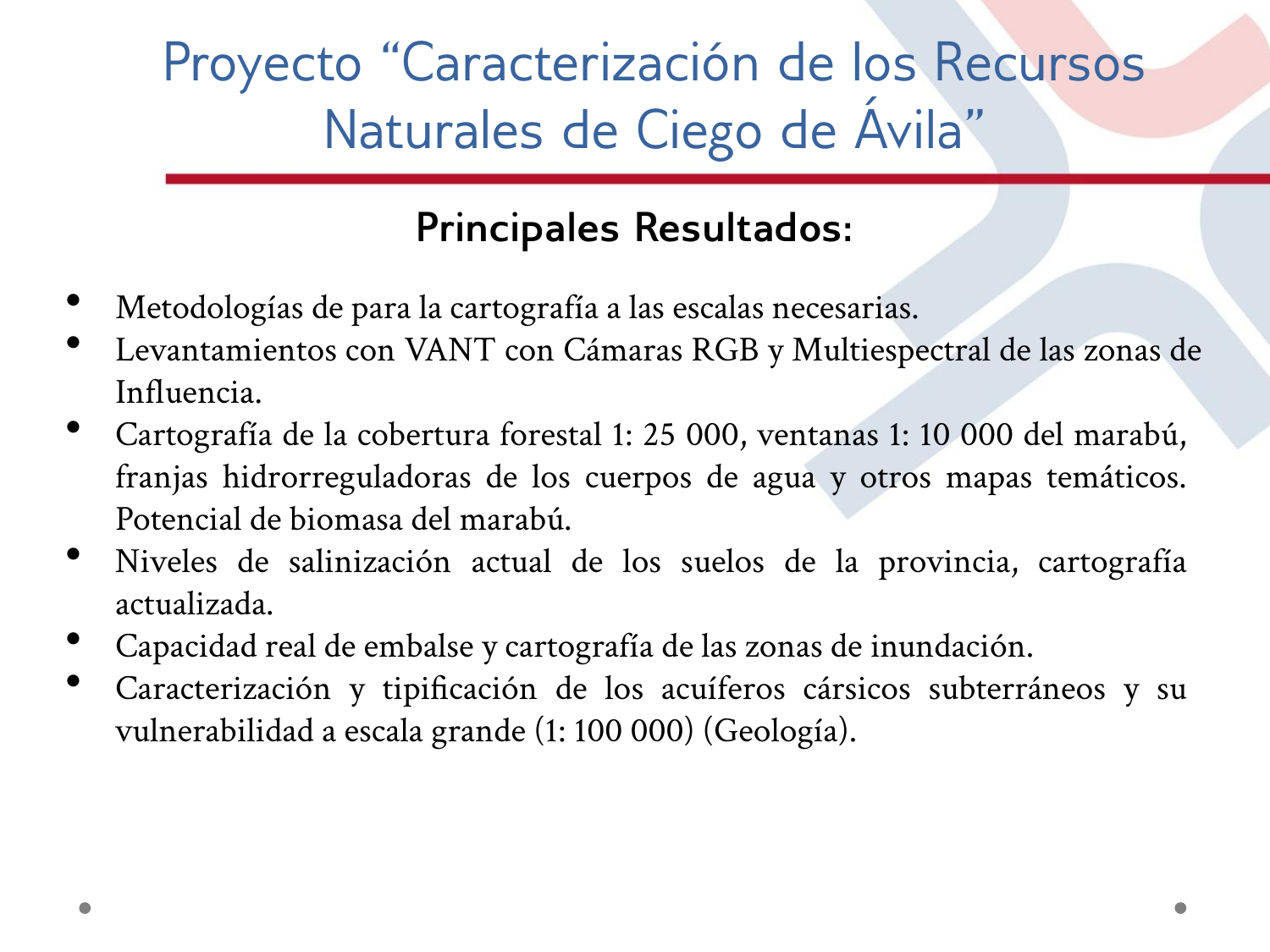

Proyecto “Caracterización de los Recursos Naturales de Ciego de Ávila”
Principales Resultados:
Metodologías de para la cartografía a las escalas necesarias.
Levantamientos con VANT con Cámaras RGB y Multiespectral de las zonas de Influencia.
Cartografía de la cobertura forestal 1: 25 000, ventanas 1: 10 000 del marabú, franjas hidrorreguladoras de los cuerpos de agua y otros mapas temáticos. Potencial de biomasa del marabú.
Niveles de salinización actual de los suelos de la provincia, cartografía actualizada.
Capacidad real de embalse y cartografía de las zonas de inundación.
Caracterización y tipificación de los acuíferos cársicos subterráneos y su vulnerabilidad a escala grande (1: 100 000) (Geología).